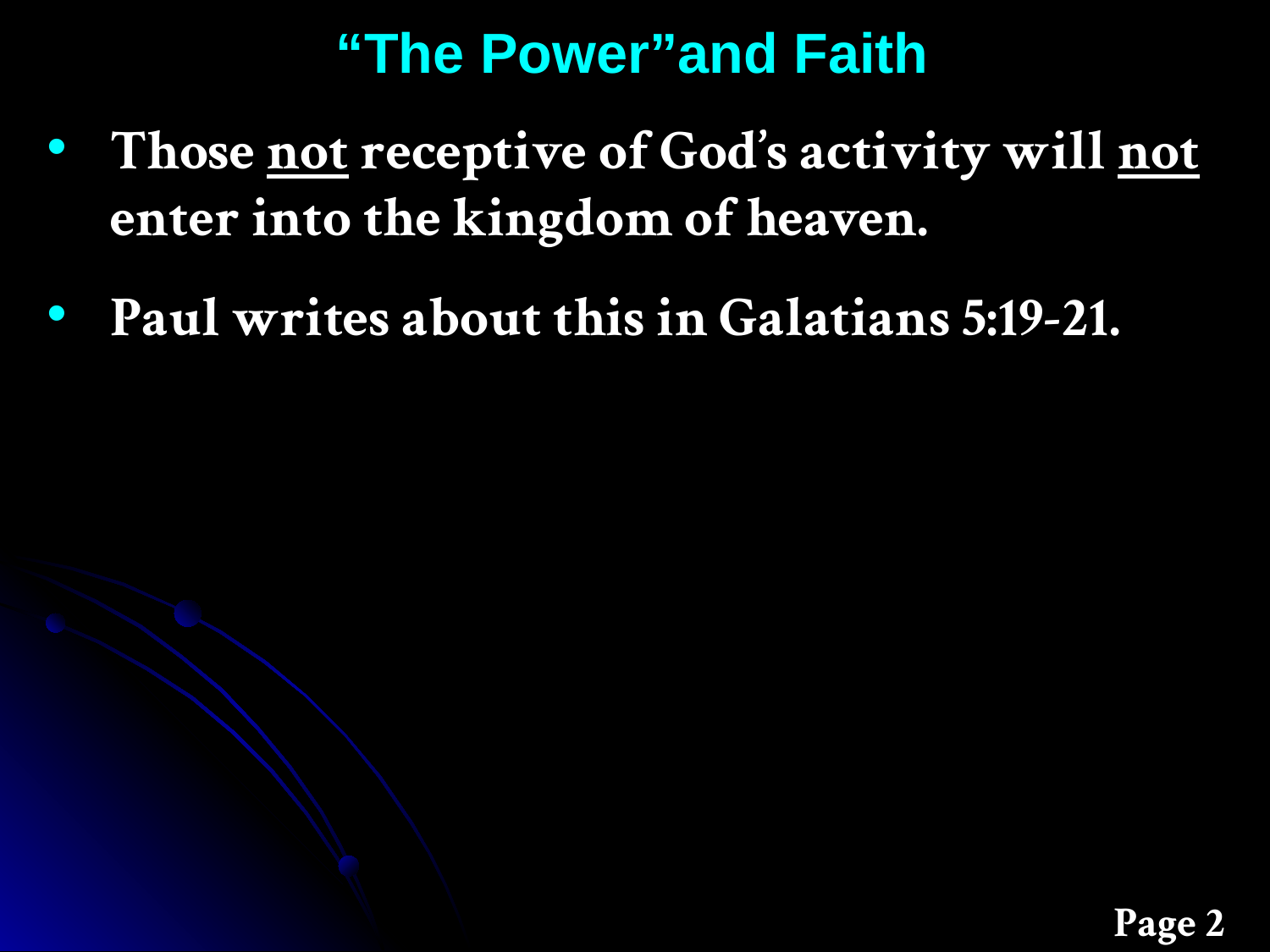

“The Power”and Faith
Those not receptive of God’s activity will not enter into the kingdom of heaven.
Paul writes about this in Galatians 5:19-21.
Page 2